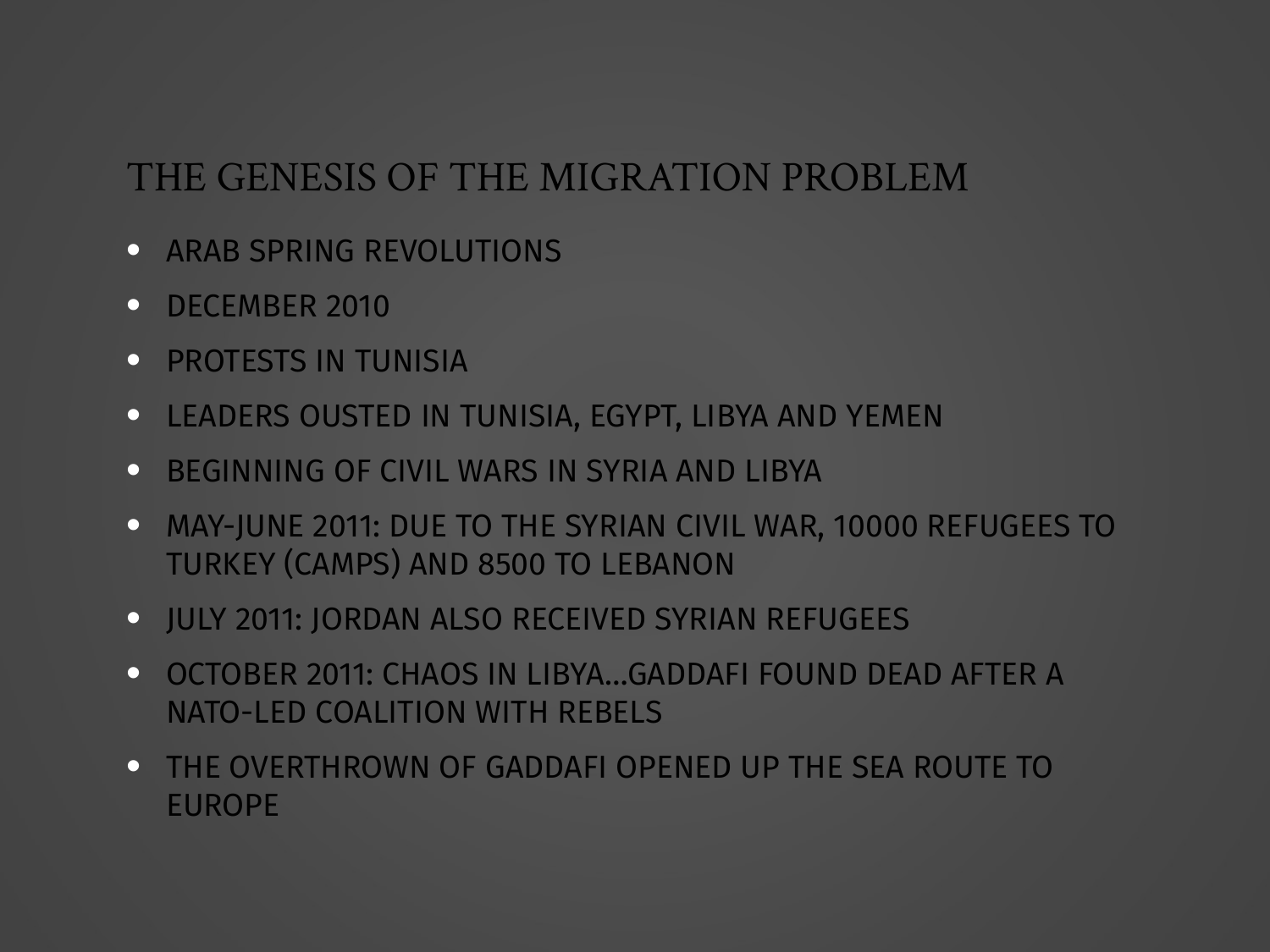

# The genesis of the migration problem
Arab Spring revolutions
December 2010
Protests in Tunisia
Leaders ousted in Tunisia, Egypt, Libya and Yemen
Beginning of civil wars in Syria and libya
May-June 2011: due to the Syrian civil war, 10000 refugees to turkey (camps) and 8500 to Lebanon
July 2011: Jordan also received Syrian refugees
October 2011: chaos in Libya…gaddafi found dead after a nato-led coalition with rebels
The overthrown of gaddafi opened up the sea route to europe